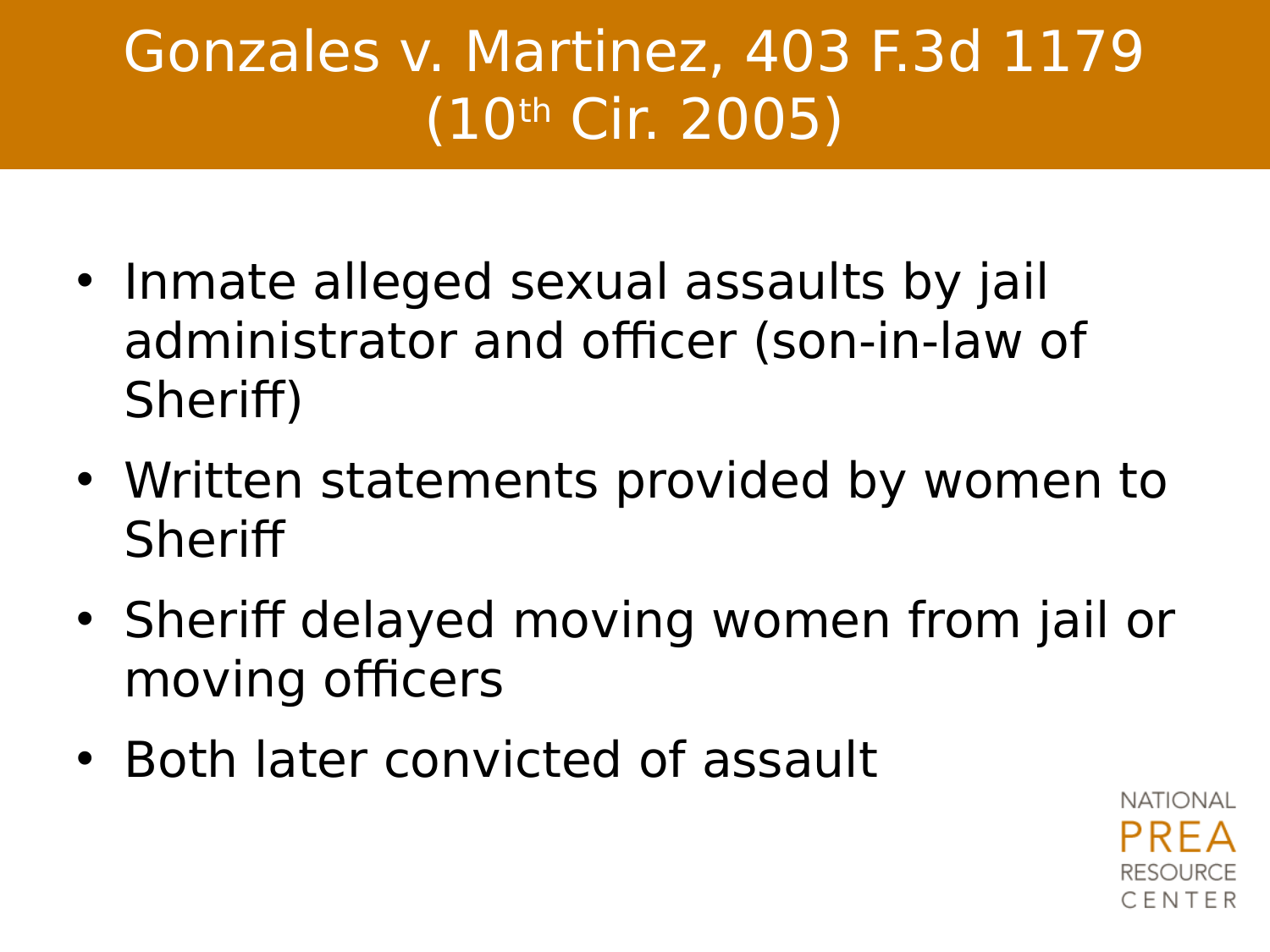

# Gonzales v. Martinez, 403 F.3d 1179 (10th Cir. 2005)
Inmate alleged sexual assaults by jail administrator and officer (son-in-law of Sheriff)
Written statements provided by women to Sheriff
Sheriff delayed moving women from jail or moving officers
Both later convicted of assault